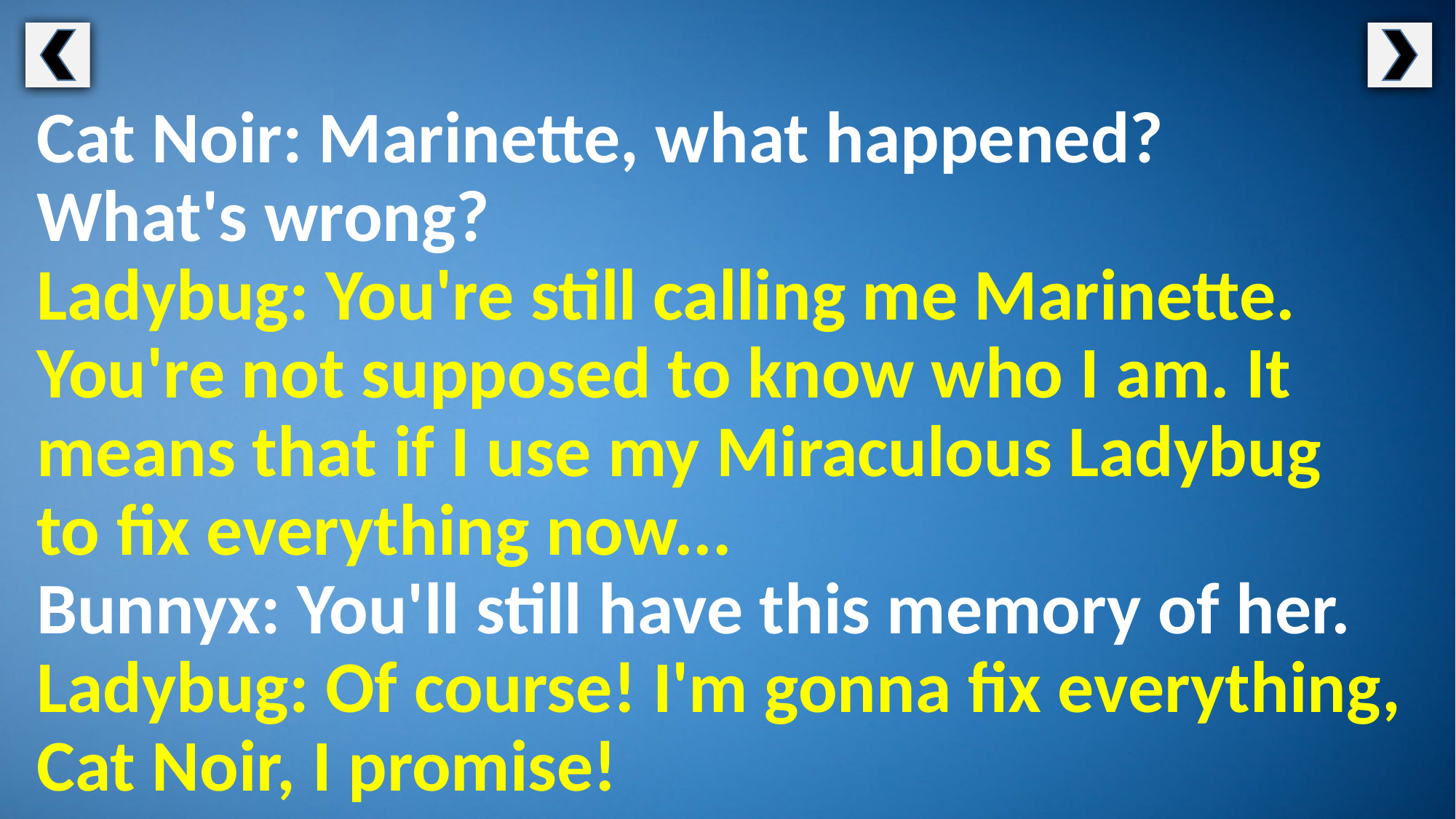

Cat Noir: Marinette, what happened?
What's wrong?
Ladybug: You're still calling me Marinette. You're not supposed to know who I am. It means that if I use my Miraculous Ladybug
to fix everything now...
Bunnyx: You'll still have this memory of her.
Ladybug: Of course! I'm gonna fix everything, Cat Noir, I promise!